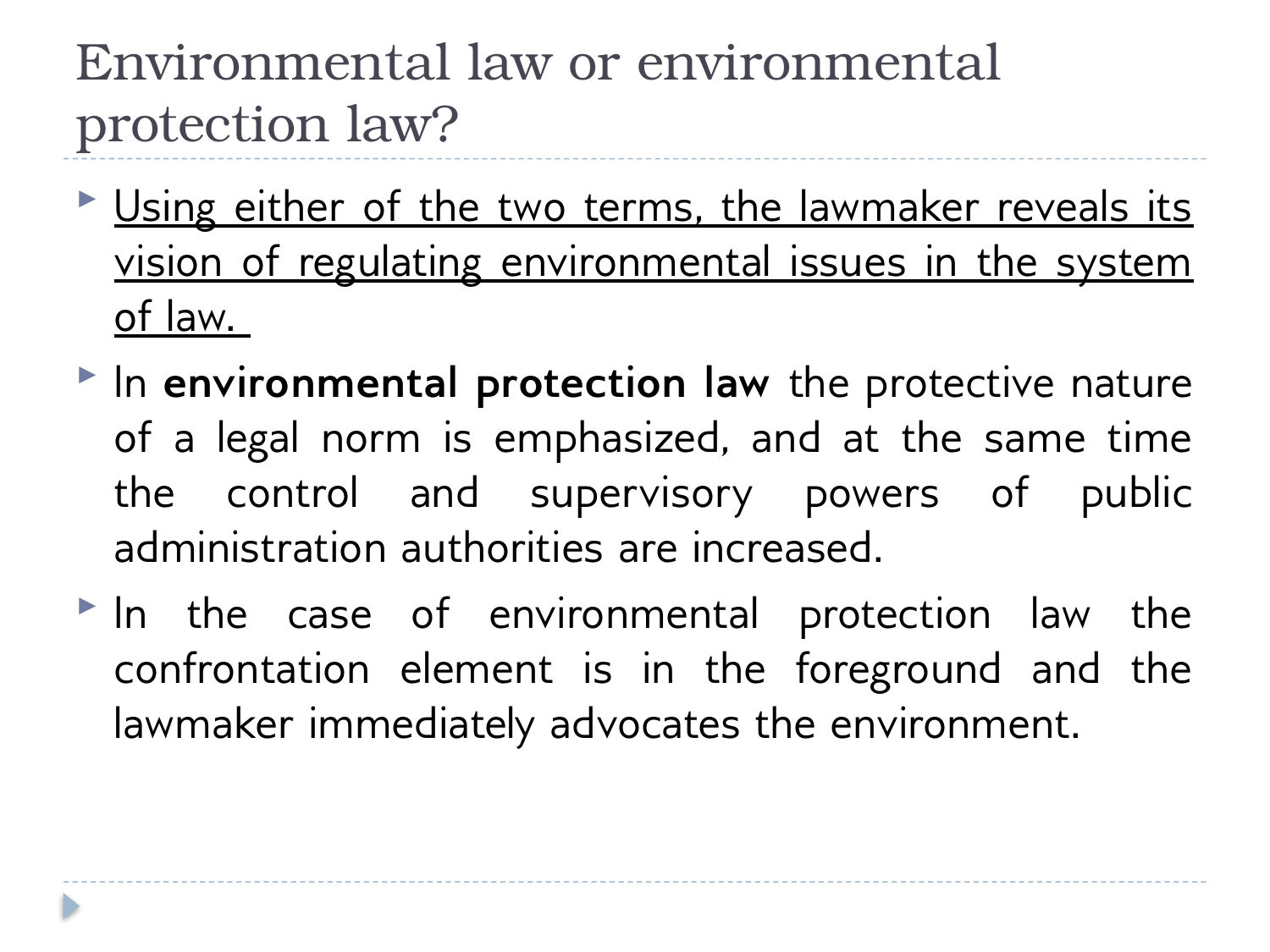

# Environmental law or environmental protection law?
Using either of the two terms, the lawmaker reveals its vision of regulating environmental issues in the system of law.
In environmental protection law the protective nature of a legal norm is emphasized, and at the same time the control and supervisory powers of public administration authorities are increased.
In the case of environmental protection law the confrontation element is in the foreground and the lawmaker immediately advocates the environment.